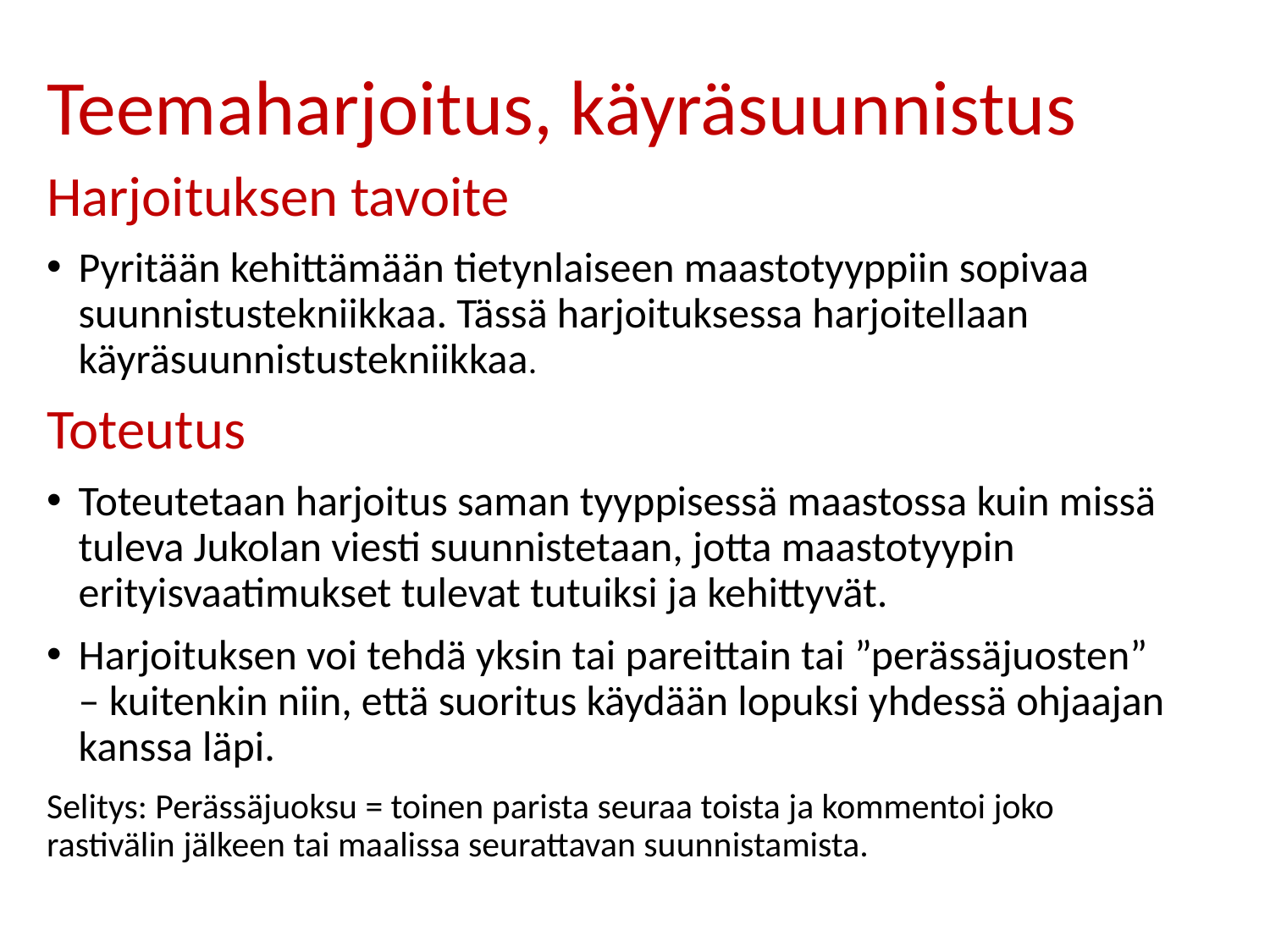

# Teemaharjoitus, käyräsuunnistus
Harjoituksen tavoite
Pyritään kehittämään tietynlaiseen maastotyyppiin sopivaa suunnistustekniikkaa. Tässä harjoituksessa harjoitellaan käyräsuunnistustekniikkaa.
Toteutus
Toteutetaan harjoitus saman tyyppisessä maastossa kuin missä tuleva Jukolan viesti suunnistetaan, jotta maastotyypin erityisvaatimukset tulevat tutuiksi ja kehittyvät.
Harjoituksen voi tehdä yksin tai pareittain tai ”perässäjuosten” – kuitenkin niin, että suoritus käydään lopuksi yhdessä ohjaajan kanssa läpi.
Selitys: Perässäjuoksu = toinen parista seuraa toista ja kommentoi joko rastivälin jälkeen tai maalissa seurattavan suunnistamista.